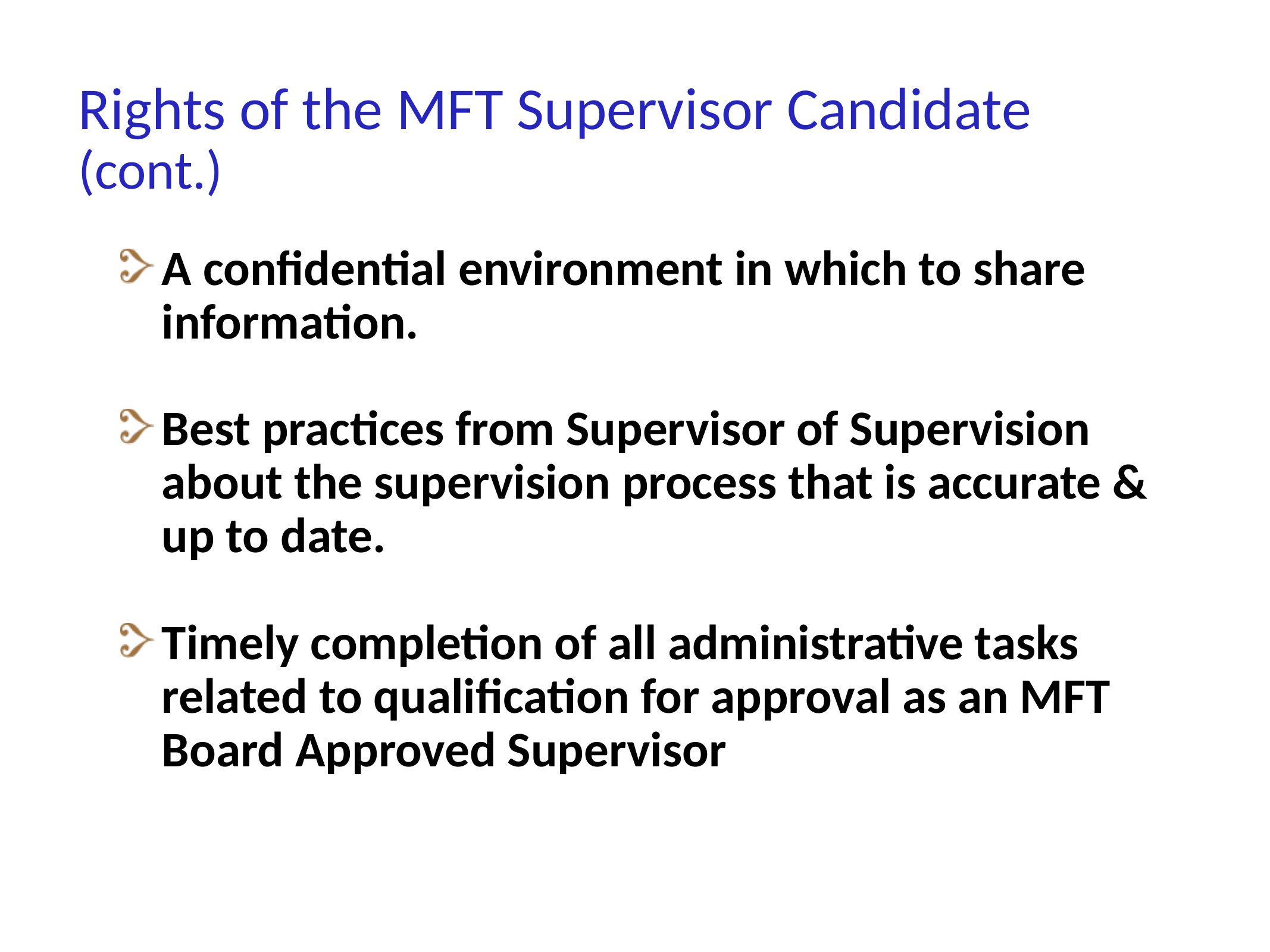

# Rights of the MFT Supervisor Candidate (cont.)
A confidential environment in which to share information.

Best practices from Supervisor of Supervision about the supervision process that is accurate & up to date.

Timely completion of all administrative tasks related to qualification for approval as an MFT Board Approved Supervisor